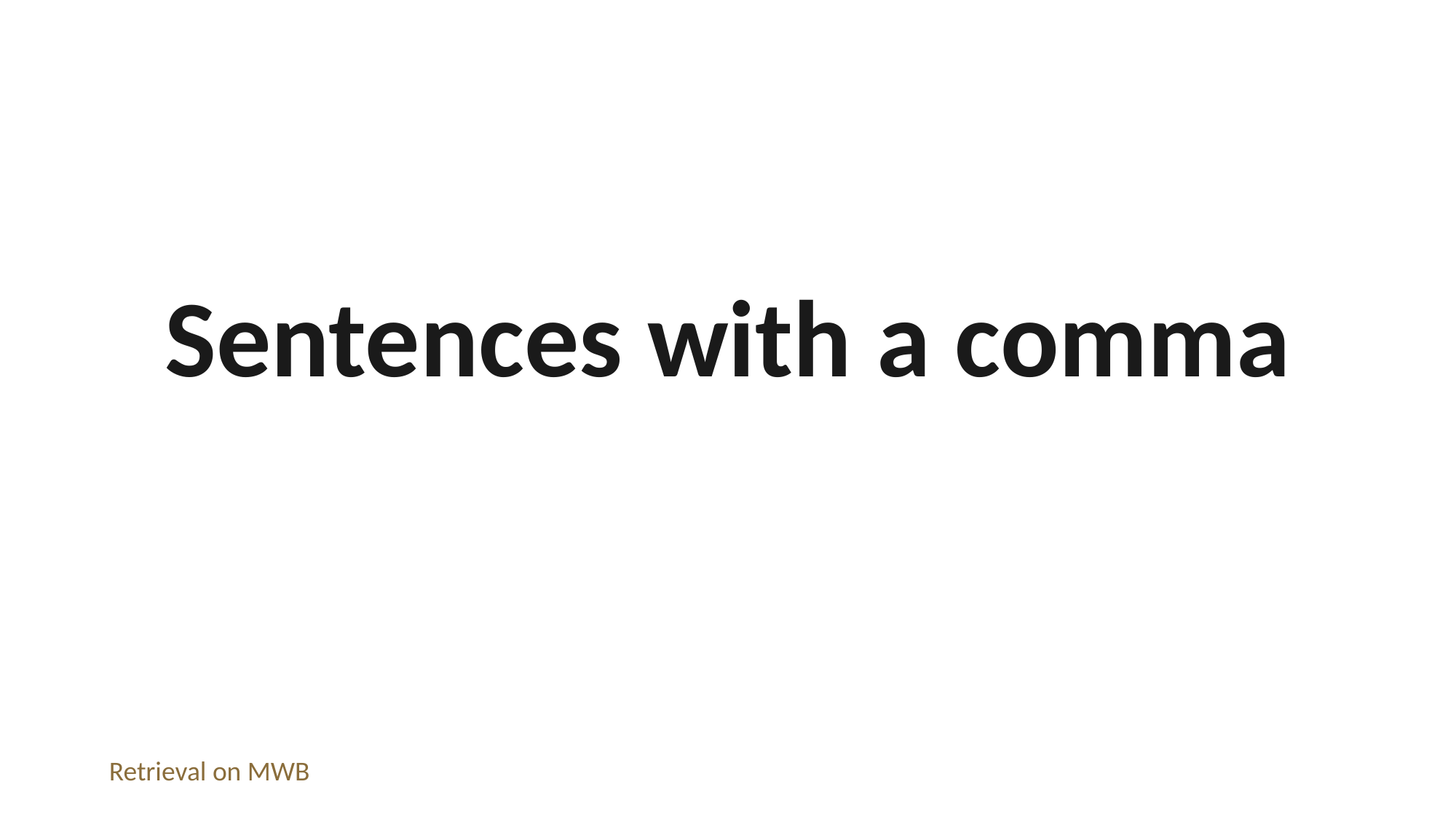

Sentences with a comma
Retrieval on MWB